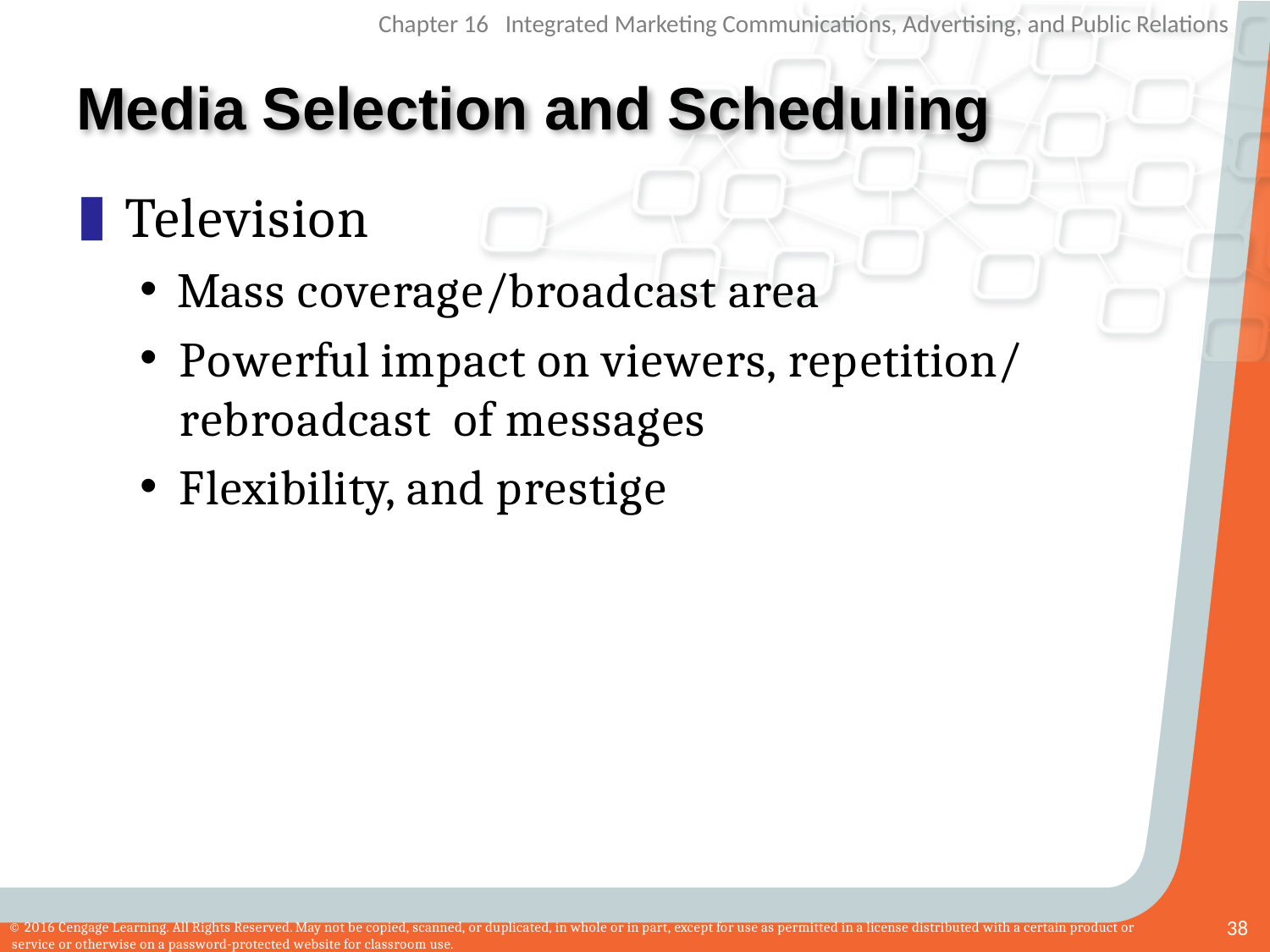

# Media Selection and Scheduling
Television
Mass coverage/broadcast area
Powerful impact on viewers, repetition/ rebroadcast  of messages
Flexibility, and prestige

38